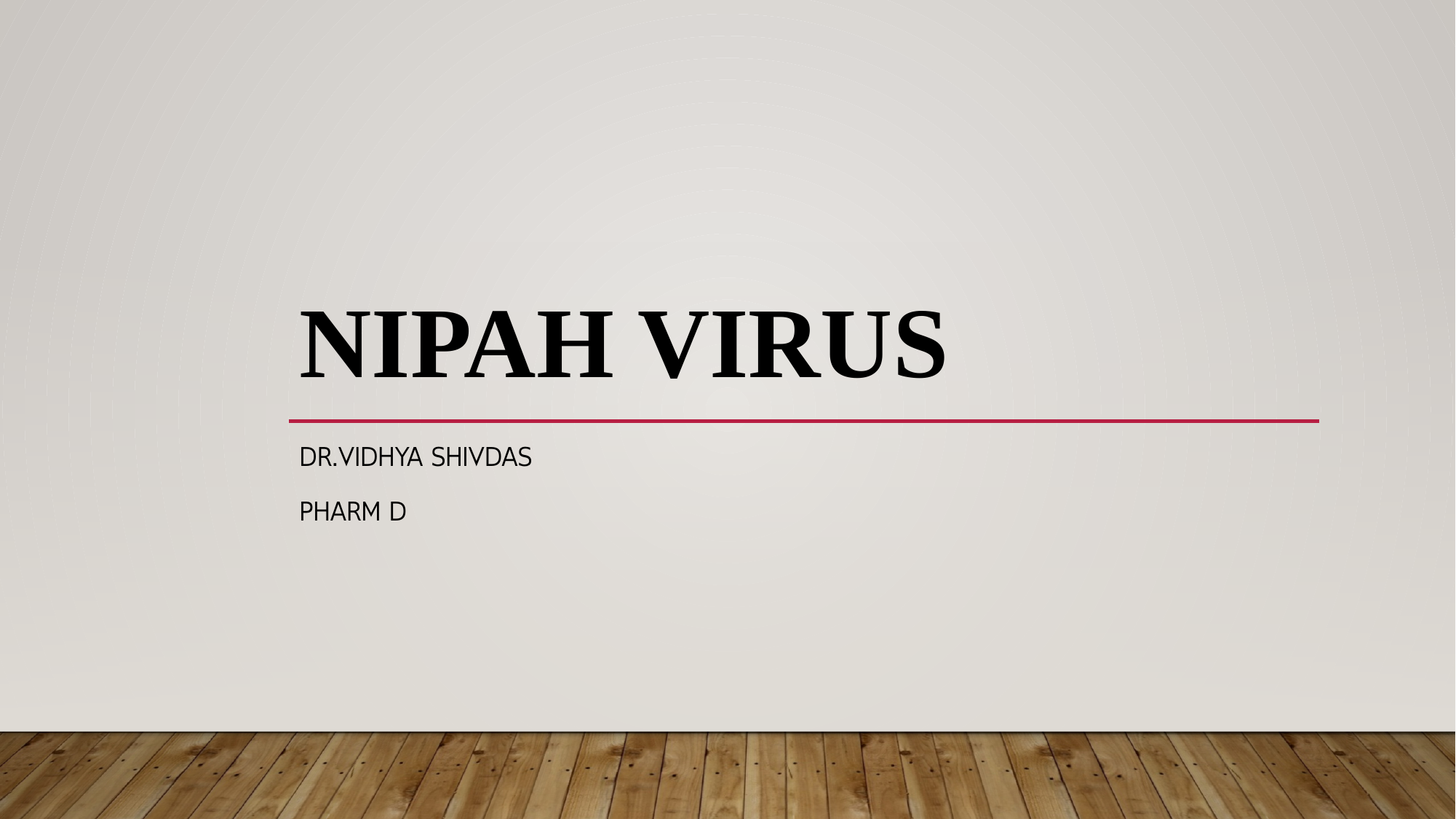

# Nipah Virus
Dr.VIDHYA SHIVDAS
PHARM D